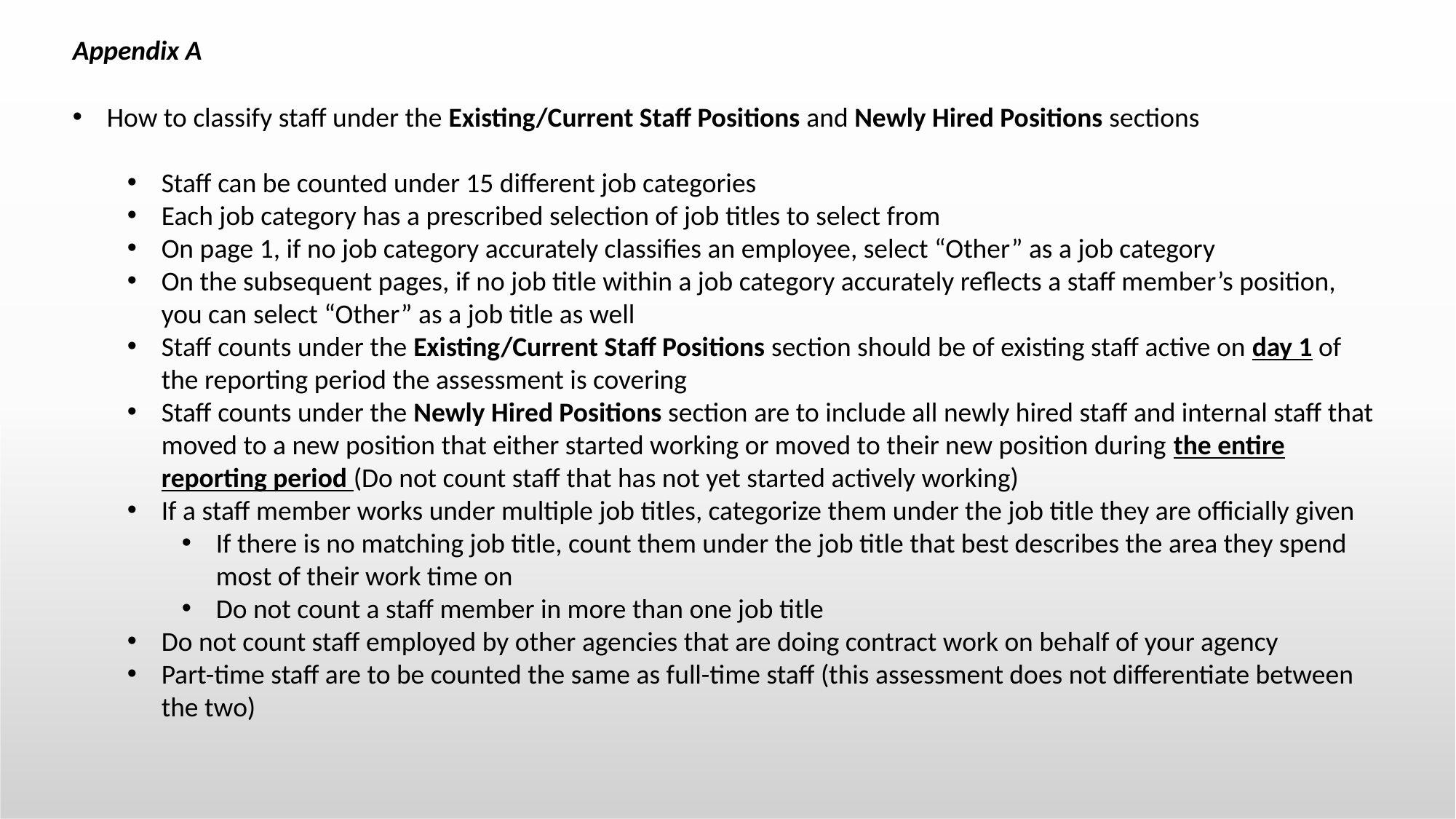

# Appendix A
How to classify staff under the Existing/Current Staff Positions and Newly Hired Positions sections

Staff can be counted under 15 different job categories
Each job category has a prescribed selection of job titles to select from
On page 1, if no job category accurately classifies an employee, select “Other” as a job category
On the subsequent pages, if no job title within a job category accurately reflects a staff member’s position, you can select “Other” as a job title as well
Staff counts under the Existing/Current Staff Positions section should be of existing staff active on day 1 of the reporting period the assessment is covering
Staff counts under the Newly Hired Positions section are to include all newly hired staff and internal staff that moved to a new position that either started working or moved to their new position during the entire reporting period (Do not count staff that has not yet started actively working)
If a staff member works under multiple job titles, categorize them under the job title they are officially given
If there is no matching job title, count them under the job title that best describes the area they spend most of their work time on
Do not count a staff member in more than one job title
Do not count staff employed by other agencies that are doing contract work on behalf of your agency
Part-time staff are to be counted the same as full-time staff (this assessment does not differentiate between the two)